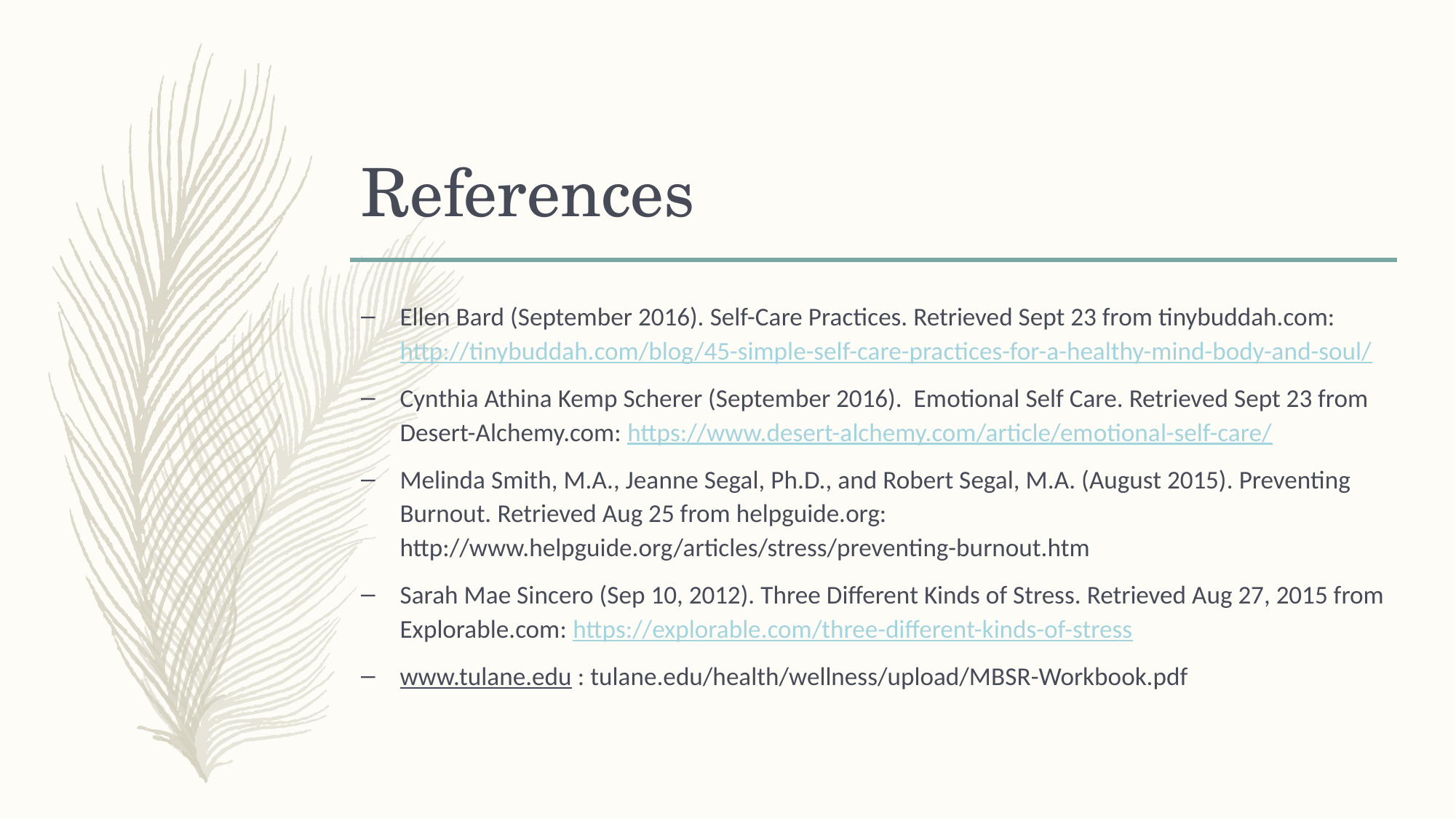

# References
Ellen Bard (September 2016). Self-Care Practices. Retrieved Sept 23 from tinybuddah.com: http://tinybuddah.com/blog/45-simple-self-care-practices-for-a-healthy-mind-body-and-soul/
Cynthia Athina Kemp Scherer (September 2016).  Emotional Self Care. Retrieved Sept 23 from Desert-Alchemy.com: https://www.desert-alchemy.com/article/emotional-self-care/
Melinda Smith, M.A., Jeanne Segal, Ph.D., and Robert Segal, M.A. (August 2015). Preventing Burnout. Retrieved Aug 25 from helpguide.org: http://www.helpguide.org/articles/stress/preventing-burnout.htm
Sarah Mae Sincero (Sep 10, 2012). Three Different Kinds of Stress. Retrieved Aug 27, 2015 from Explorable.com: https://explorable.com/three-different-kinds-of-stress
www.tulane.edu : tulane.edu/health/wellness/upload/MBSR-Workbook.pdf